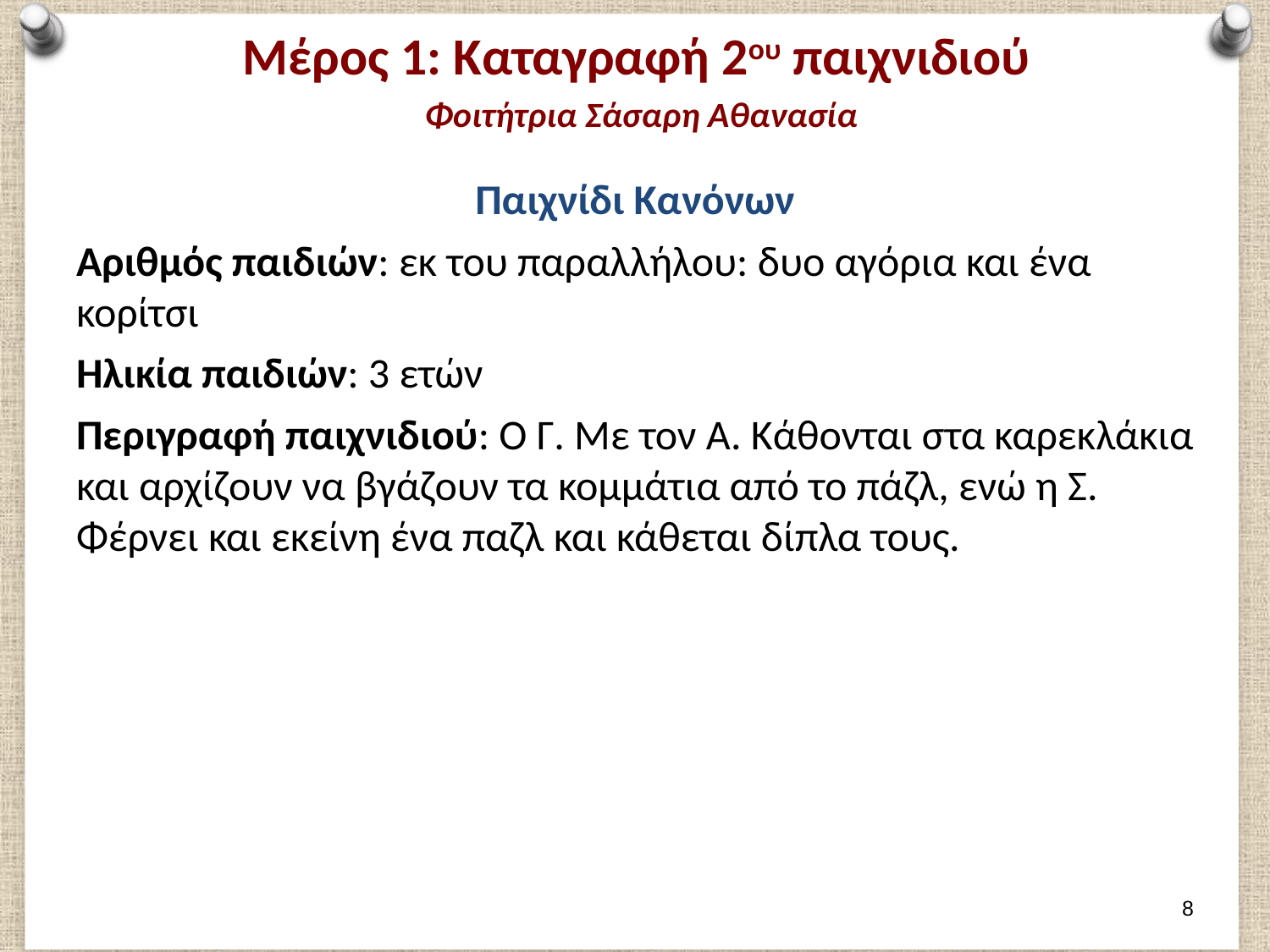

# Μέρος 1: Καταγραφή 2ου παιχνιδιού Φοιτήτρια Σάσαρη Αθανασία
Παιχνίδι Κανόνων
Αριθμός παιδιών: εκ του παραλλήλου: δυο αγόρια και ένα κορίτσι
Ηλικία παιδιών: 3 ετών
Περιγραφή παιχνιδιού: Ο Γ. Με τον Α. Κάθονται στα καρεκλάκια και αρχίζουν να βγάζουν τα κομμάτια από το πάζλ, ενώ η Σ. Φέρνει και εκείνη ένα παζλ και κάθεται δίπλα τους.
8